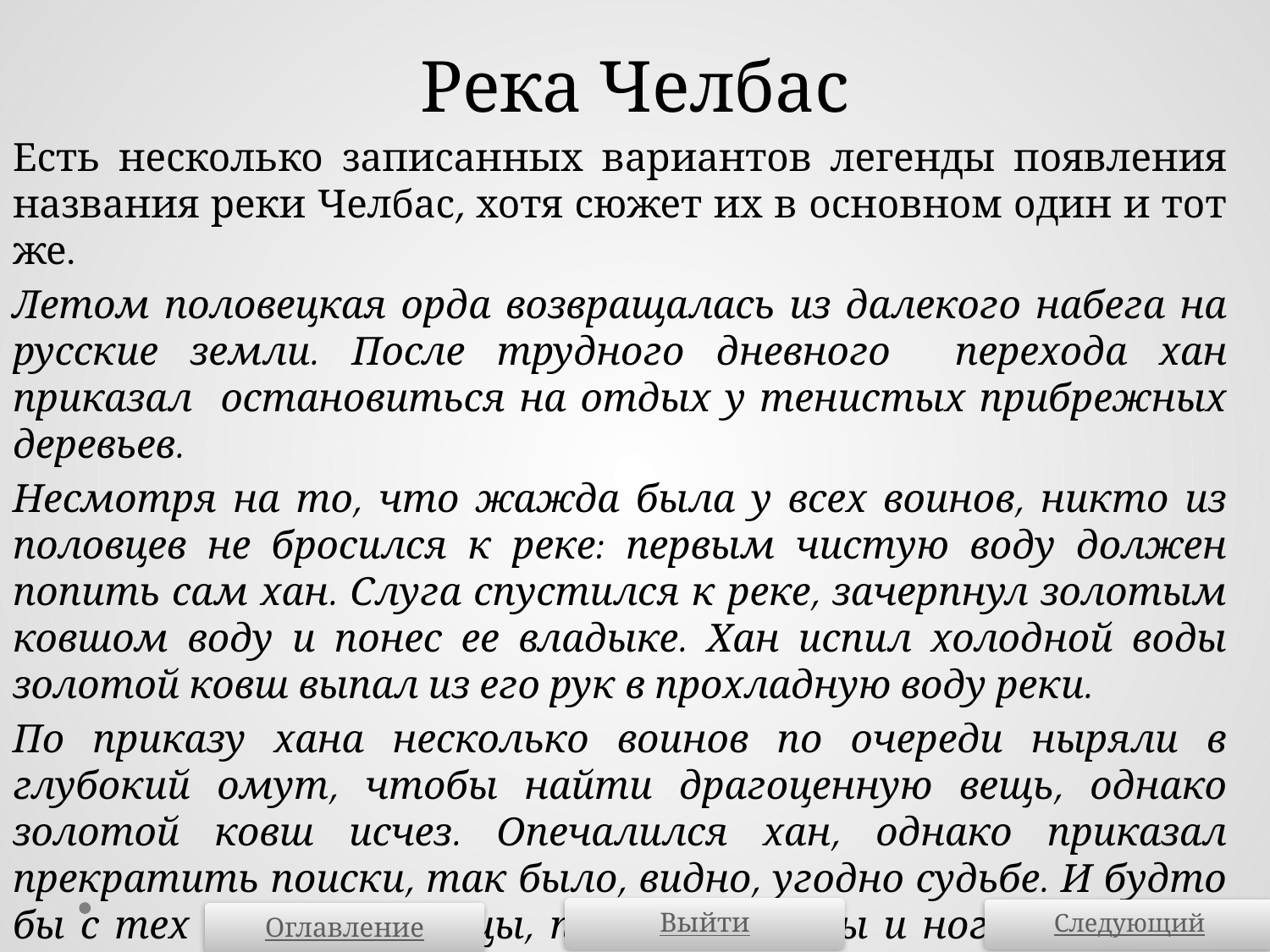

# Река Челбас
Есть несколько записанных вариантов легенды появления названия реки Челбас, хотя сюжет их в основном один и тот же.
Летом половецкая орда возвращалась из далекого набега на русские земли. После трудного дневного  перехода хан приказал  остановиться на отдых у тенистых прибрежных деревьев.
Несмотря на то, что жажда была у всех воинов, никто из половцев не бросился к реке: первым чистую воду должен попить сам хан. Слуга спустился к реке, зачерпнул золотым ковшом воду и понес ее владыке. Хан испил холодной воды золотой ковш выпал из его рук в прохладную воду реки.
По приказу хана несколько воинов по очереди ныряли в глубокий омут, чтобы найти драгоценную вещь, однако золотой ковш исчез. Опечалился хан, однако приказал прекратить поиски, так было, видно, угодно судьбе. И будто бы с тех времен половцы, потом татары и ногайцы стали называть эту северо-кубанскую степную реку Чолба-су, или ковш воды. Так гласит дошедшая до наших дней легенда.

Выйти

Следующий

Оглавление